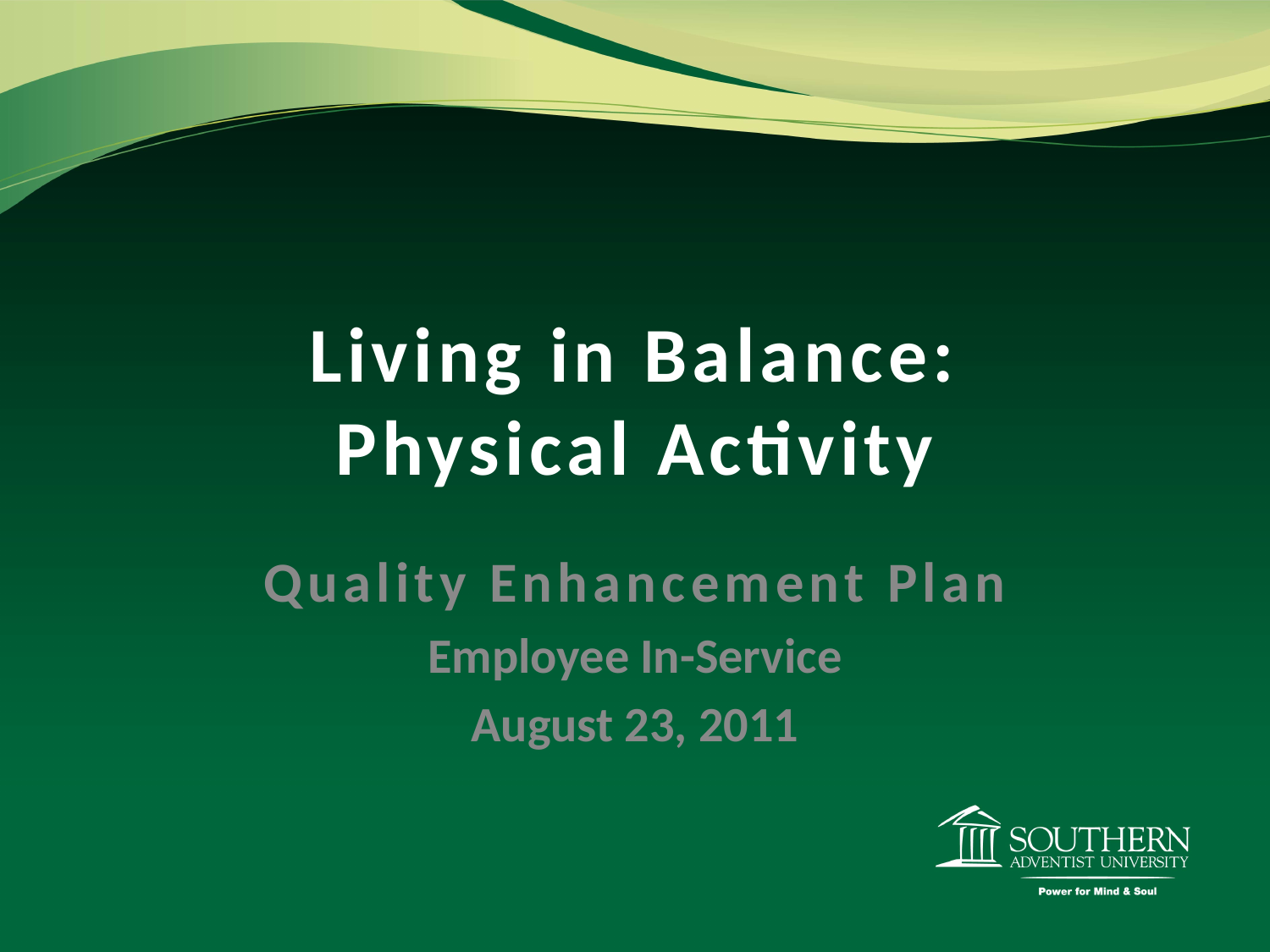

# Living in Balance: Physical Activity
Quality Enhancement Plan
Employee In-Service
August 23, 2011